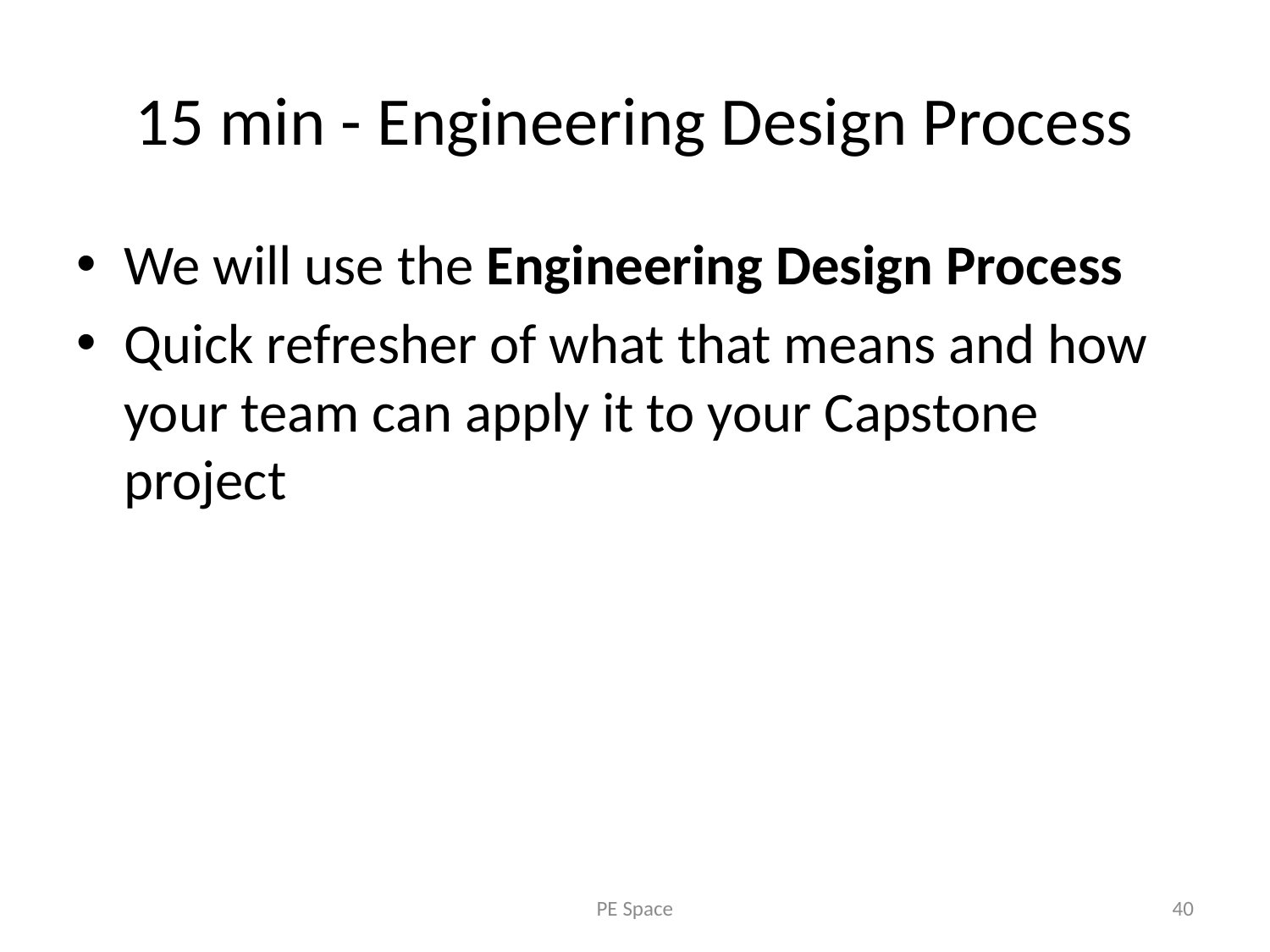

# 15 min - Engineering Design Process
We will use the Engineering Design Process
Quick refresher of what that means and how your team can apply it to your Capstone project

PE Space
40